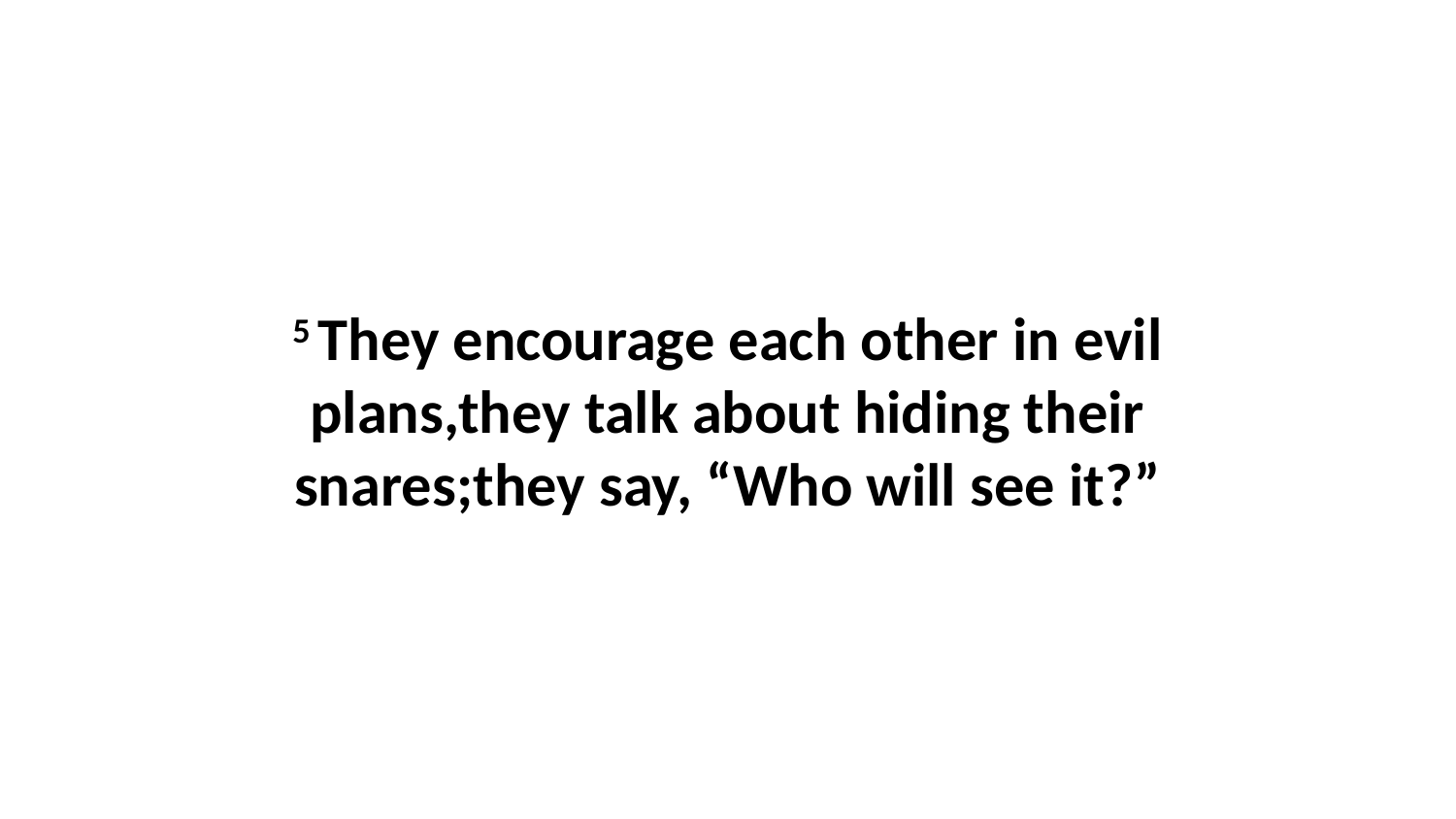

5 They encourage each other in evil plans,they talk about hiding their snares;they say, “Who will see it?”